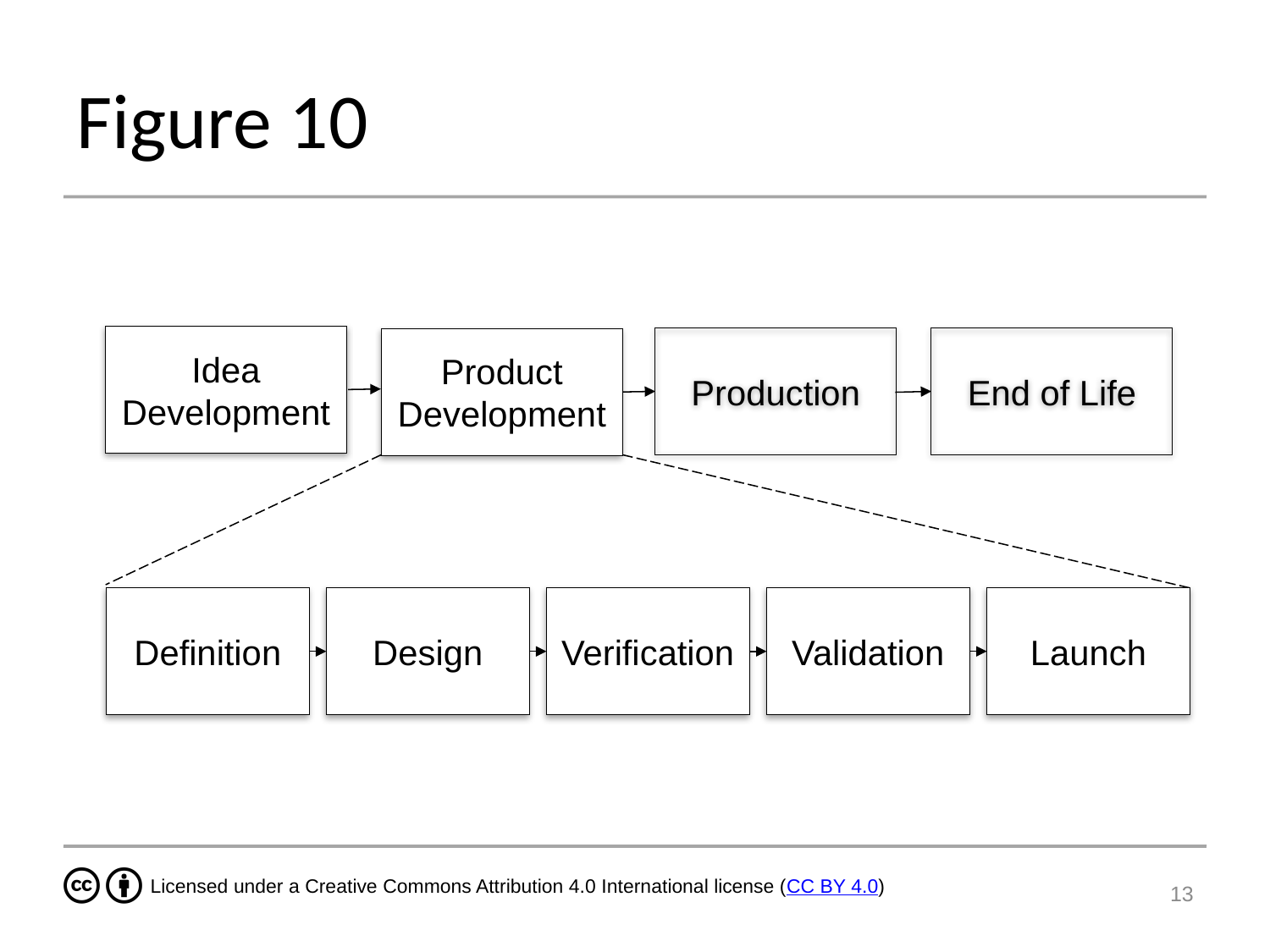

# Figure 10
Idea
Development
Production
End of Life
Product
Development
Definition
Design
Verification
Validation
Launch
13